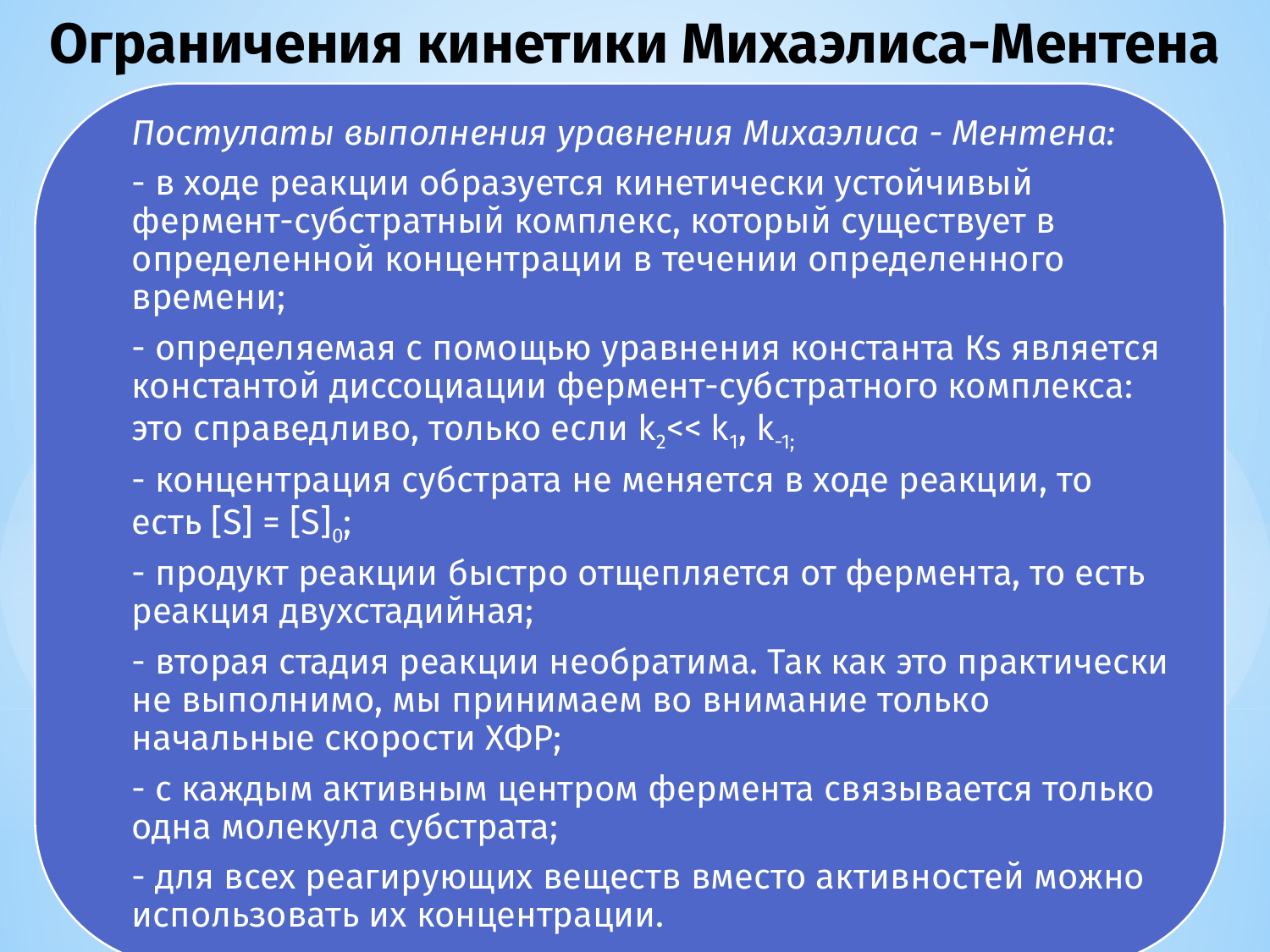

# Ограничения кинетики Михаэлиса-Ментена
Постулаты выполнения уравнения Михаэлиса - Ментена:
- в ходе реакции образуется кинетически устойчивый фермент-субстратный комплекс, который существует в определенной концентрации в течении определенного времени;
- определяемая с помощью уравнения константа Кs является константой диссоциации фермент-субстратного комплекса: это справедливо, только если k2<< k1, k-1;
- концентрация субстрата не меняется в ходе реакции, то есть [S] = [S]0;
- продукт реакции быстро отщепляется от фермента, то есть реакция двухстадийная;
- вторая стадия реакции необратима. Так как это практически не выполнимо, мы принимаем во внимание только начальные скорости ХФР;
- с каждым активным центром фермента связывается только одна молекула субстрата;
- для всех реагирующих веществ вместо активностей можно использовать их концентрации.